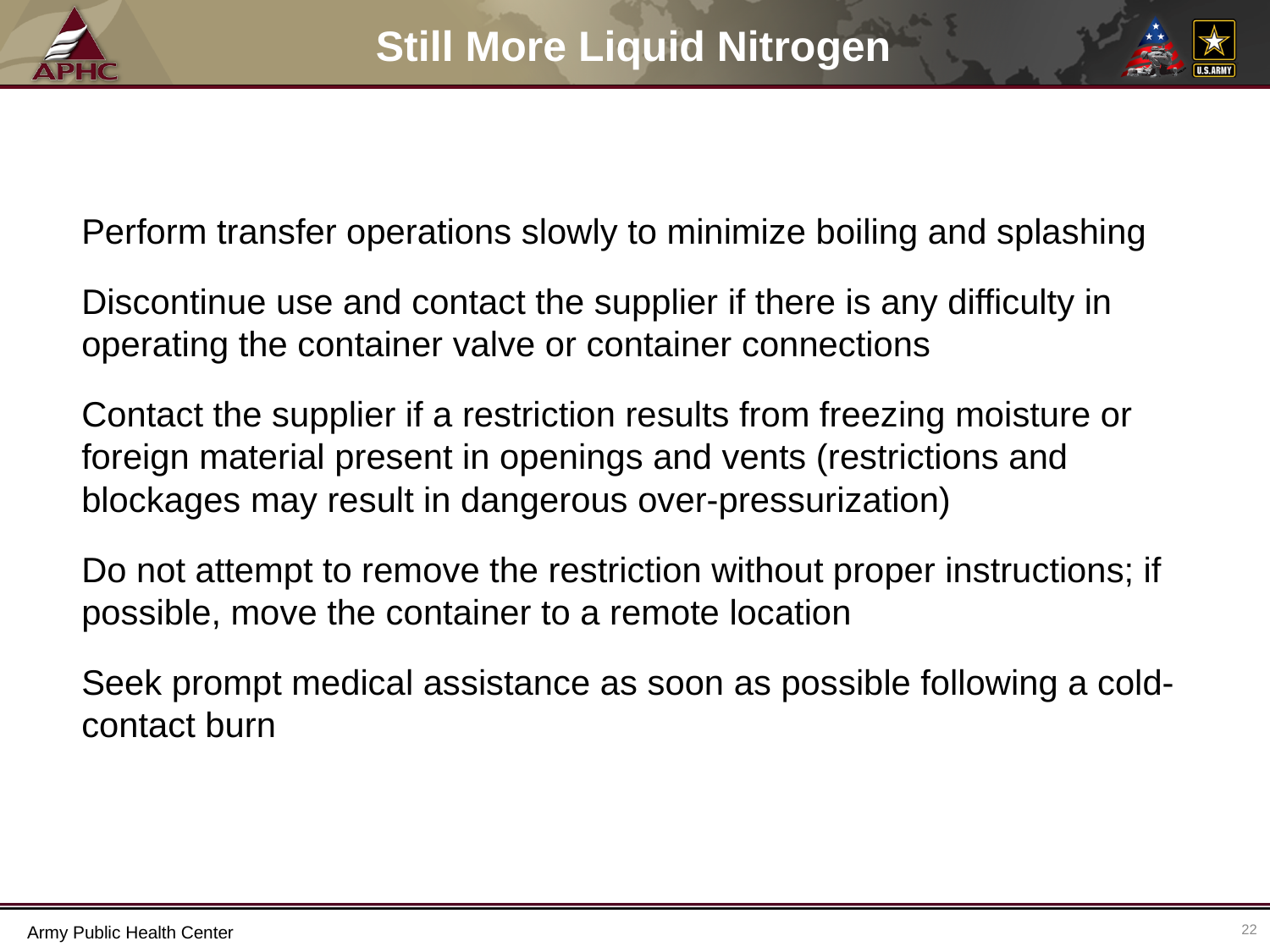

# Still More Liquid Nitrogen
Perform transfer operations slowly to minimize boiling and splashing
Discontinue use and contact the supplier if there is any difficulty in operating the container valve or container connections
Contact the supplier if a restriction results from freezing moisture or foreign material present in openings and vents (restrictions and blockages may result in dangerous over-pressurization)
Do not attempt to remove the restriction without proper instructions; if possible, move the container to a remote location
Seek prompt medical assistance as soon as possible following a cold-contact burn

22